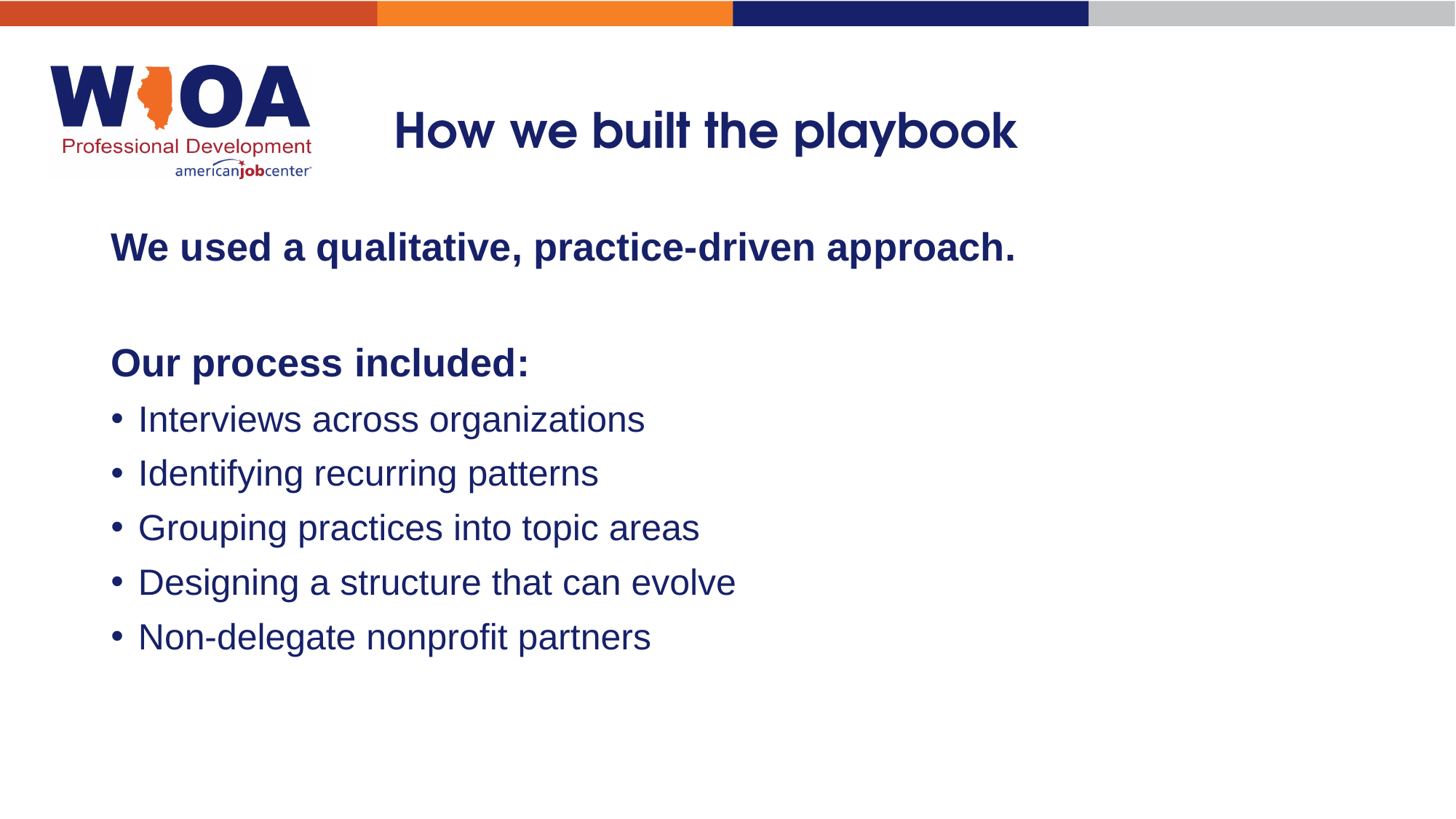

# How we built the playbook
We used a qualitative, practice-driven approach.

Our process included:
Interviews across organizations
Identifying recurring patterns
Grouping practices into topic areas
Designing a structure that can evolve
Non-delegate nonprofit partners